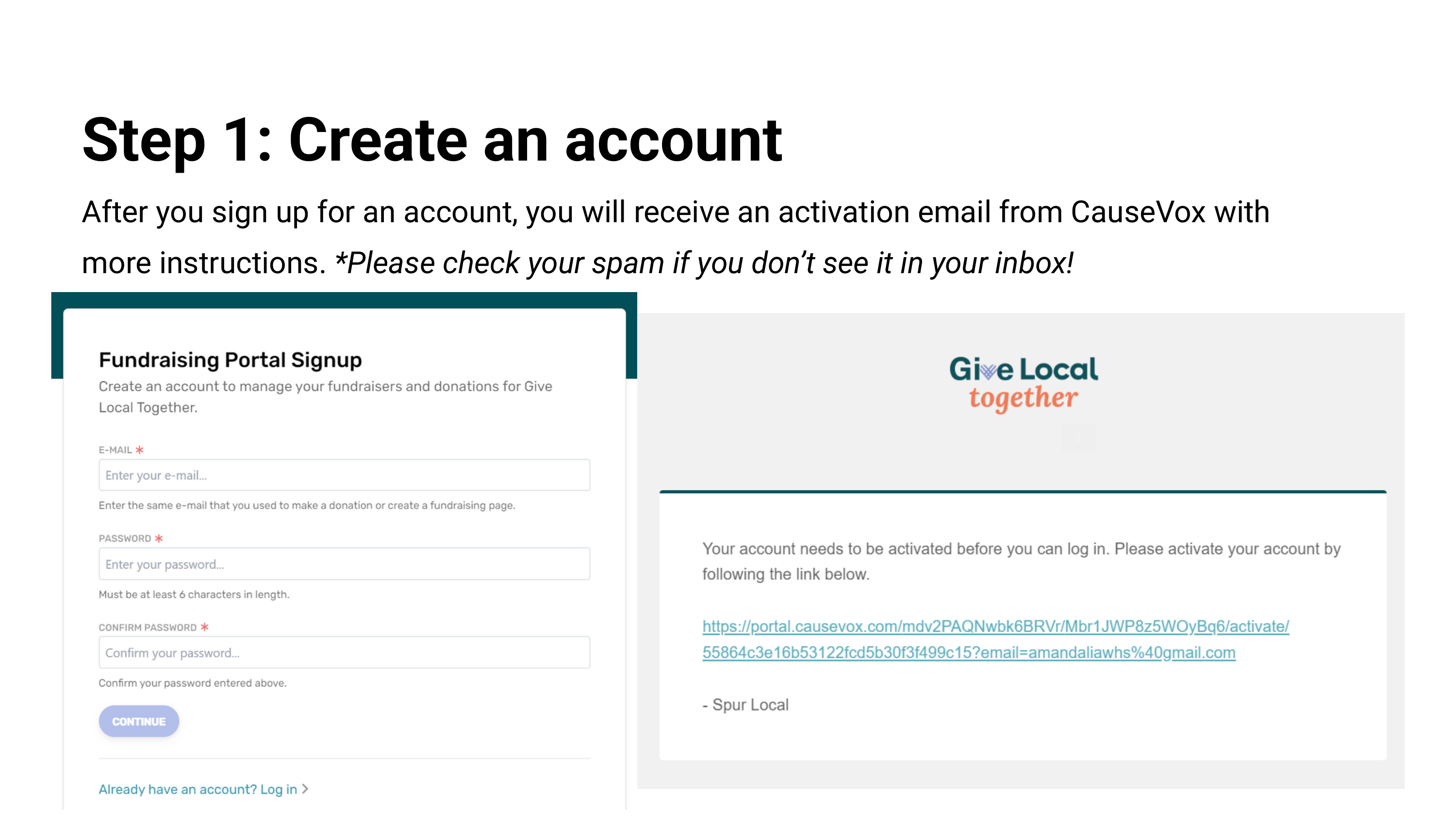

Step 1: Create an account
After you sign up for an account, you will receive an activation email from CauseVox with more instructions. *Please check your spam if you don’t see it in your inbox!